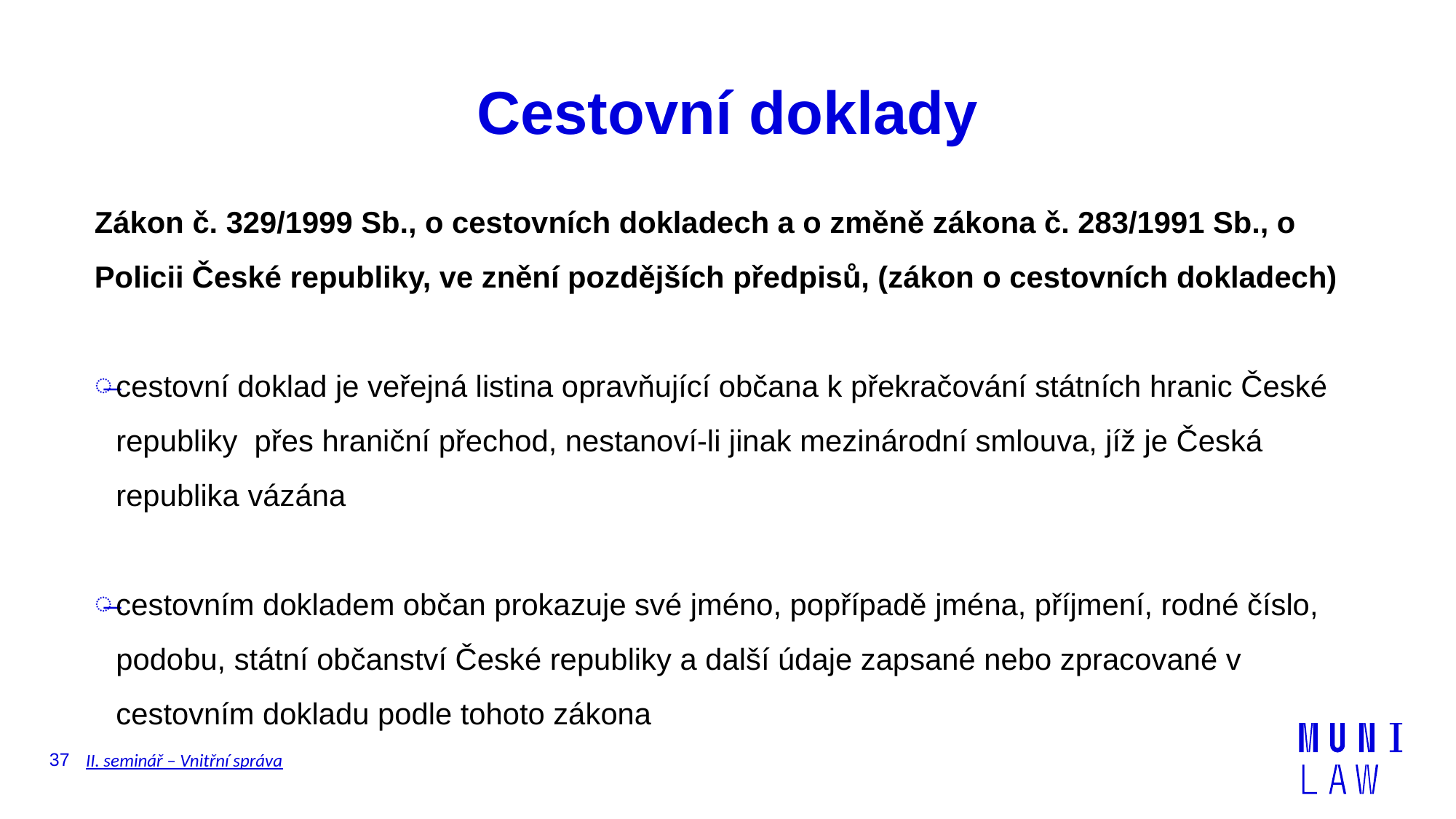

# Cestovní doklady
Zákon č. 329/1999 Sb., o cestovních dokladech a o změně zákona č. 283/1991 Sb., o Policii České republiky, ve znění pozdějších předpisů, (zákon o cestovních dokladech)

cestovní doklad je veřejná listina opravňující občana k překračování státních hranic České republiky  přes hraniční přechod, nestanoví-li jinak mezinárodní smlouva, jíž je Česká republika vázána

cestovním dokladem občan prokazuje své jméno, popřípadě jména, příjmení, rodné číslo, podobu, státní občanství České republiky a další údaje zapsané nebo zpracované v cestovním dokladu podle tohoto zákona

37
II. seminář – Vnitřní správa